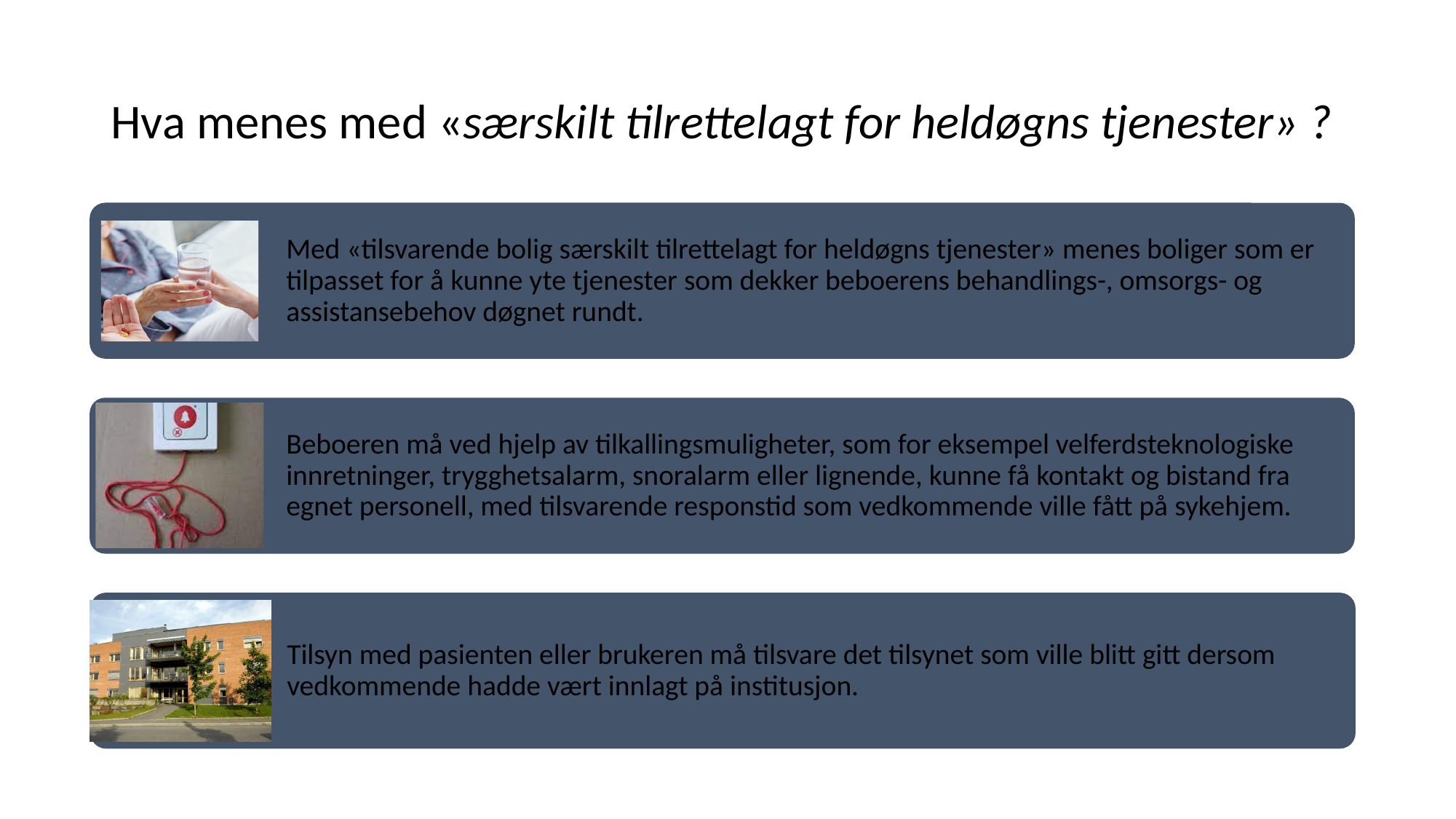

# Hva menes med «særskilt tilrettelagt for heldøgns tjenester» ?
Med «tilsvarende bolig særskilt tilrettelagt for heldøgns tjenester» menes boliger som er tilpasset for å kunne yte tjenester som dekker beboerens behandlings-, omsorgs- og assistansebehov døgnet rundt.
Beboeren må ved hjelp av tilkallingsmuligheter, som for eksempel velferdsteknologiske innretninger, trygghetsalarm, snoralarm eller lignende, kunne få kontakt og bistand fra egnet personell, med tilsvarende responstid som vedkommende ville fått på sykehjem.
Tilsyn med pasienten eller brukeren må tilsvare det tilsynet som ville blitt gitt dersom vedkommende hadde vært innlagt på institusjon.